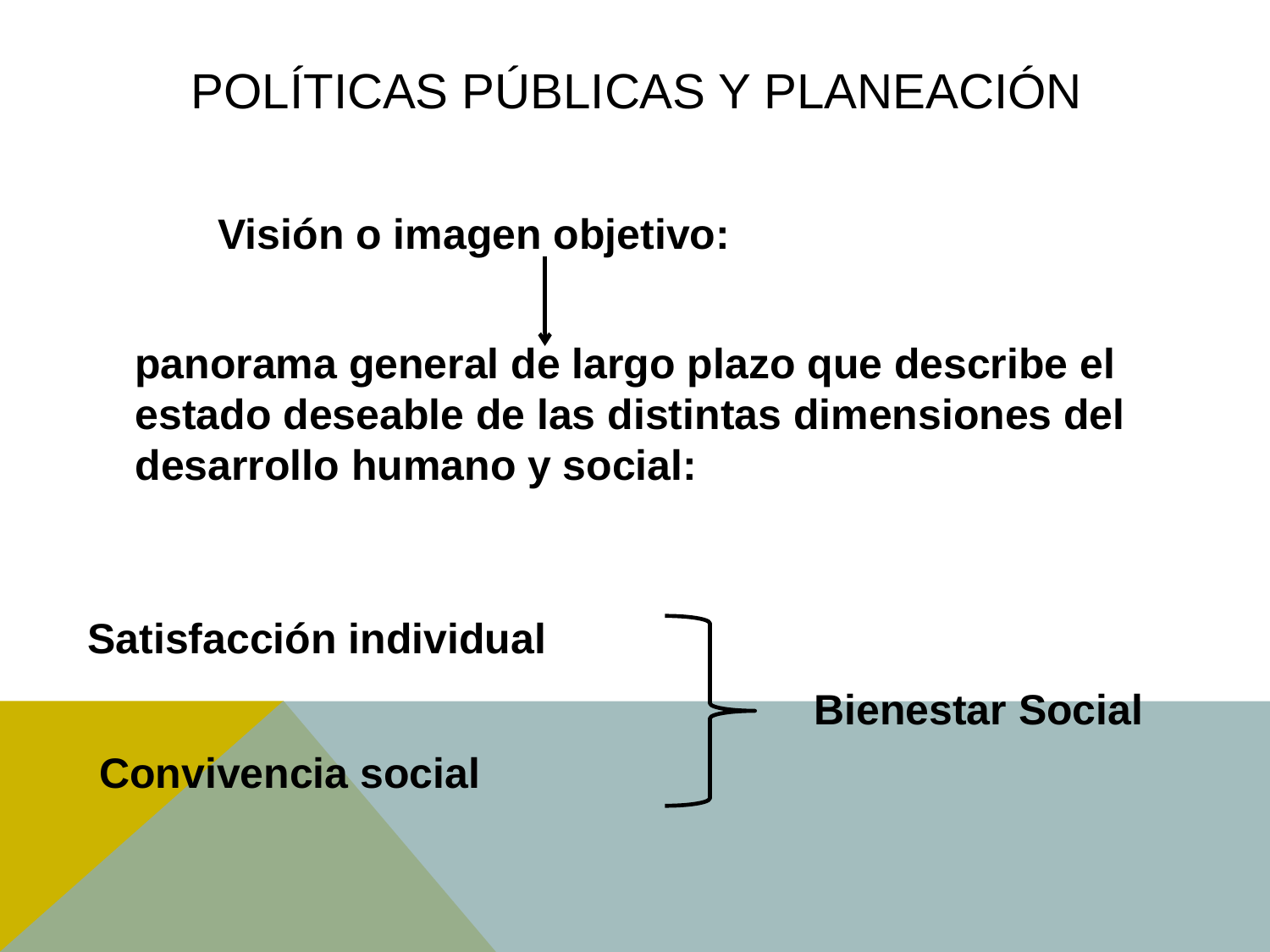

# Políticas públicas y planeación

           Visión o imagen objetivo:

    panorama general de largo plazo que describe el estado deseable de las distintas dimensiones del desarrollo humano y social:

Satisfacción individual

 Convivencia social

Bienestar Social